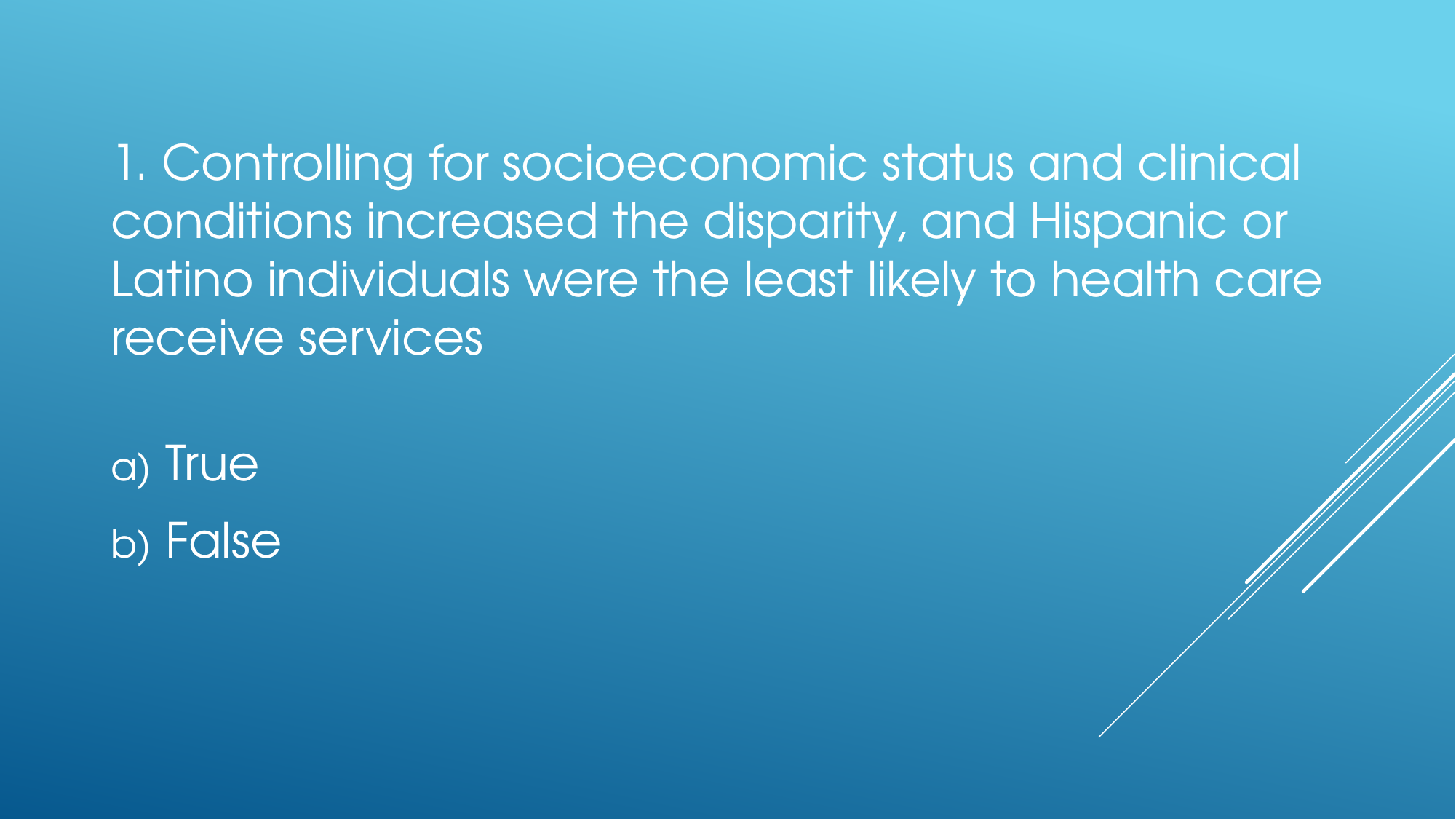

1. Controlling for socioeconomic status and clinical conditions increased the disparity, and Hispanic or Latino individuals were the least likely to health care receive services

True
False